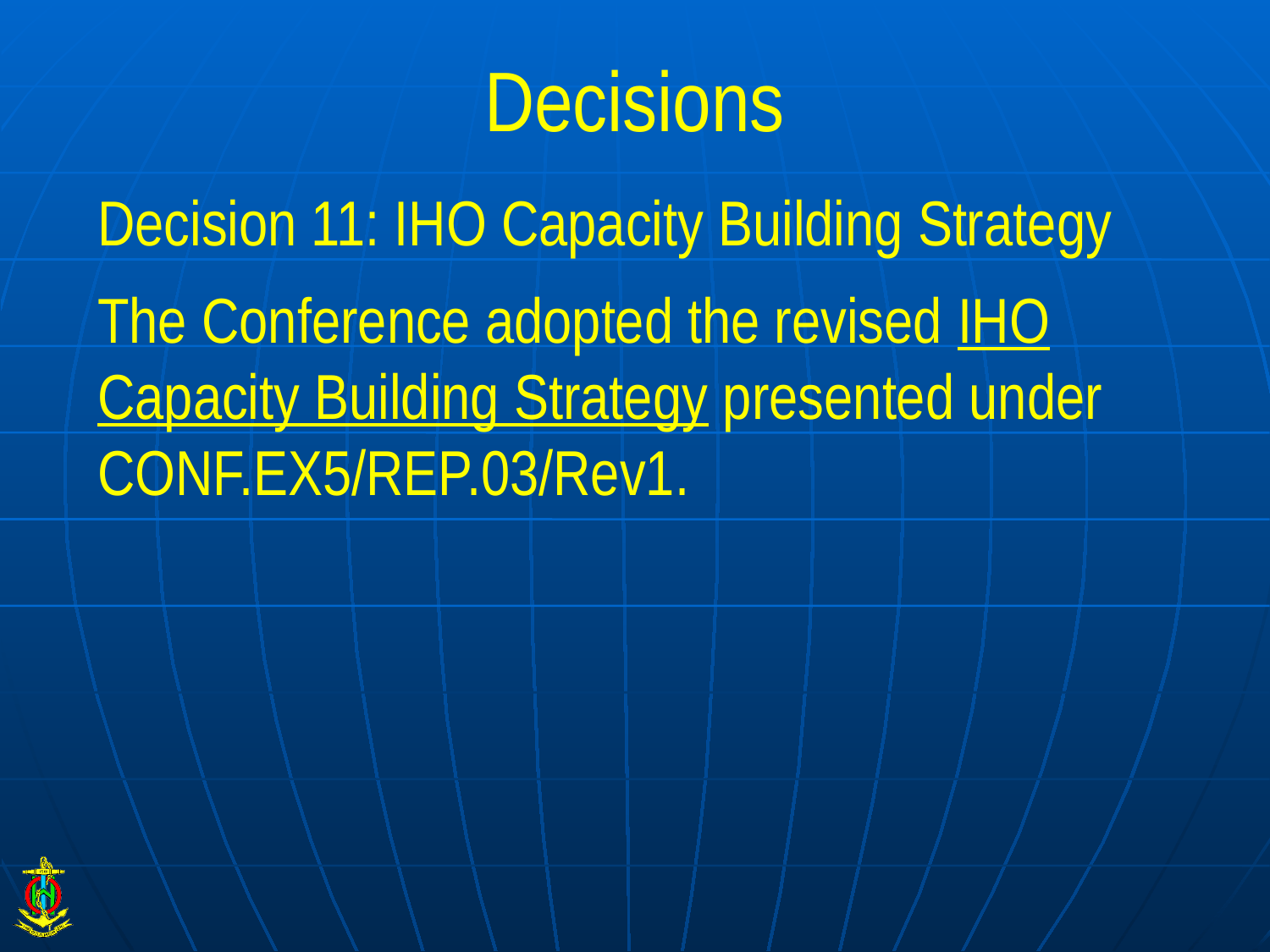

# Decisions
Decision 11: IHO Capacity Building Strategy
The Conference adopted the revised IHO Capacity Building Strategy presented under CONF.EX5/REP.03/Rev1.